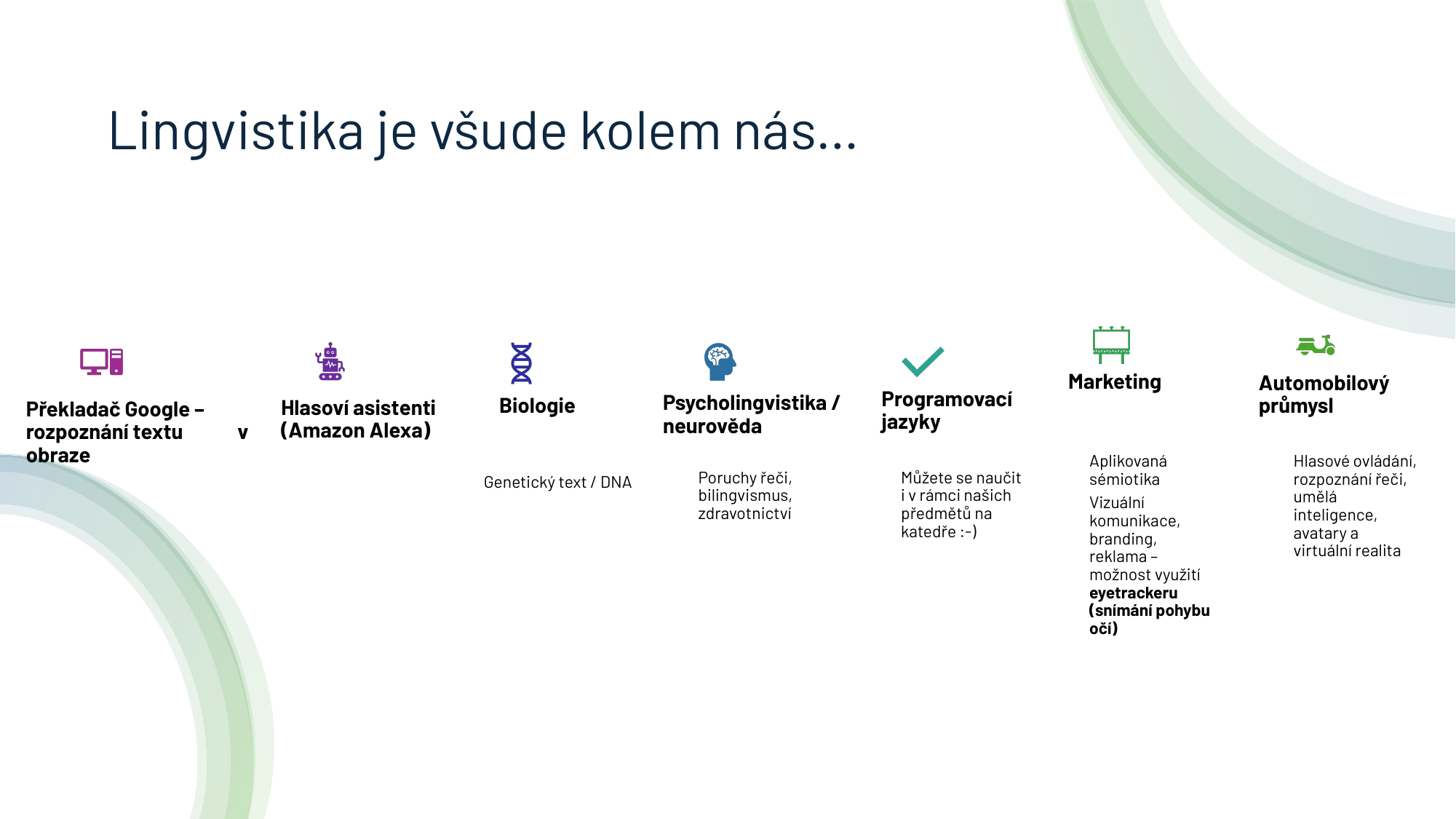

# Lingvistika je všude kolem nás…
Překladač Google – rozpoznání textu             v obraze
Hlasoví asistenti (Amazon Alexa)
Biologie
Genetický text / DNA
Psycholingvistika / neurověda
Poruchy řeči, bilingvismus, zdravotnictví
Programovací jazyky
Můžete se naučit i v rámci našich předmětů na katedře :-)
Marketing
Aplikovaná sémiotika
Vizuální komunikace, branding, reklama – možnost využití eyetrackeru (snímání pohybu očí)
Automobilový průmysl
Hlasové ovládání, rozpoznání řeči, umělá inteligence, avatary a virtuální realita